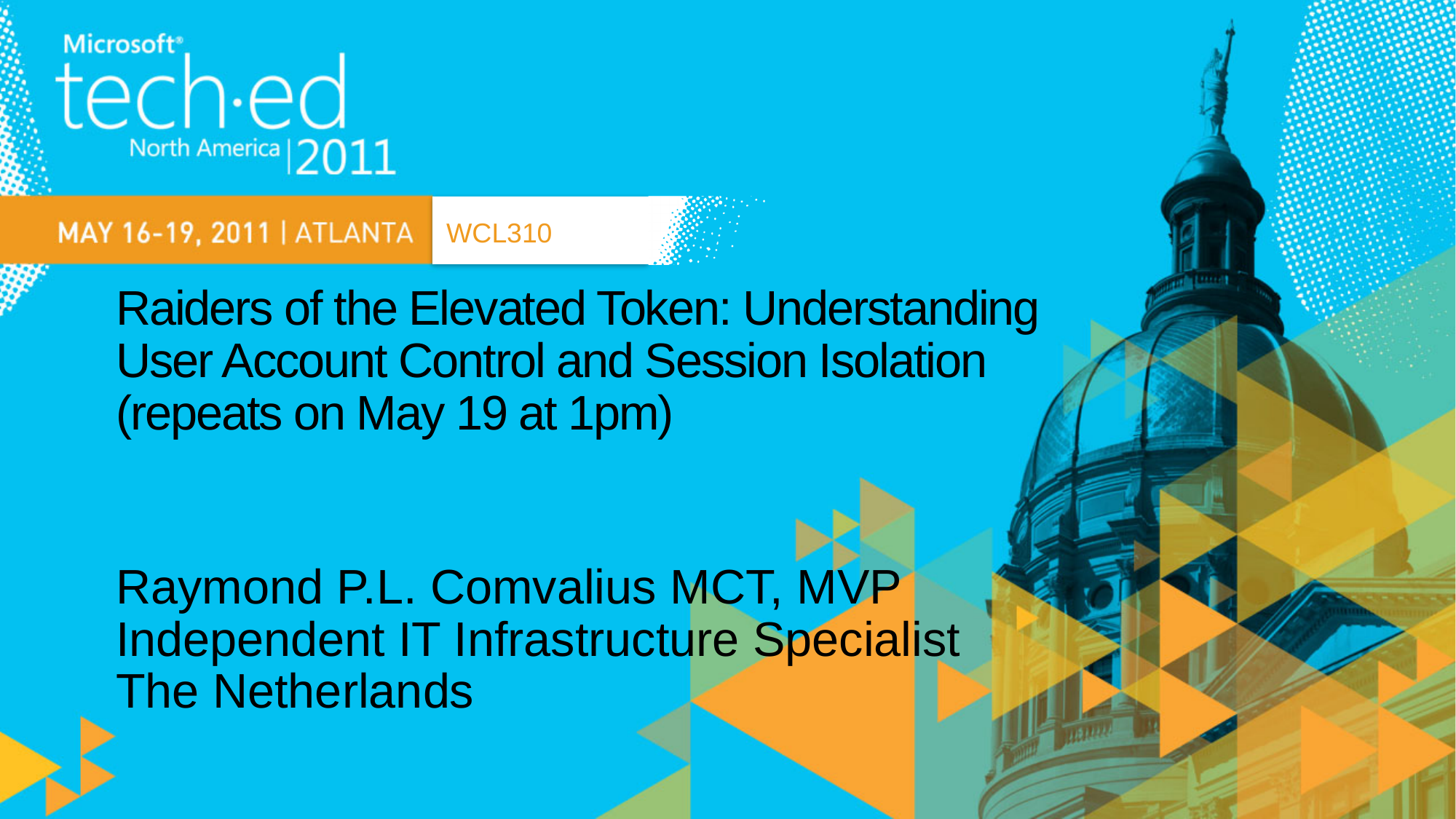

WCL310
# Raiders of the Elevated Token: Understanding User Account Control and Session Isolation (repeats on May 19 at 1pm)
Raymond P.L. Comvalius MCT, MVP
Independent IT Infrastructure Specialist
The Netherlands